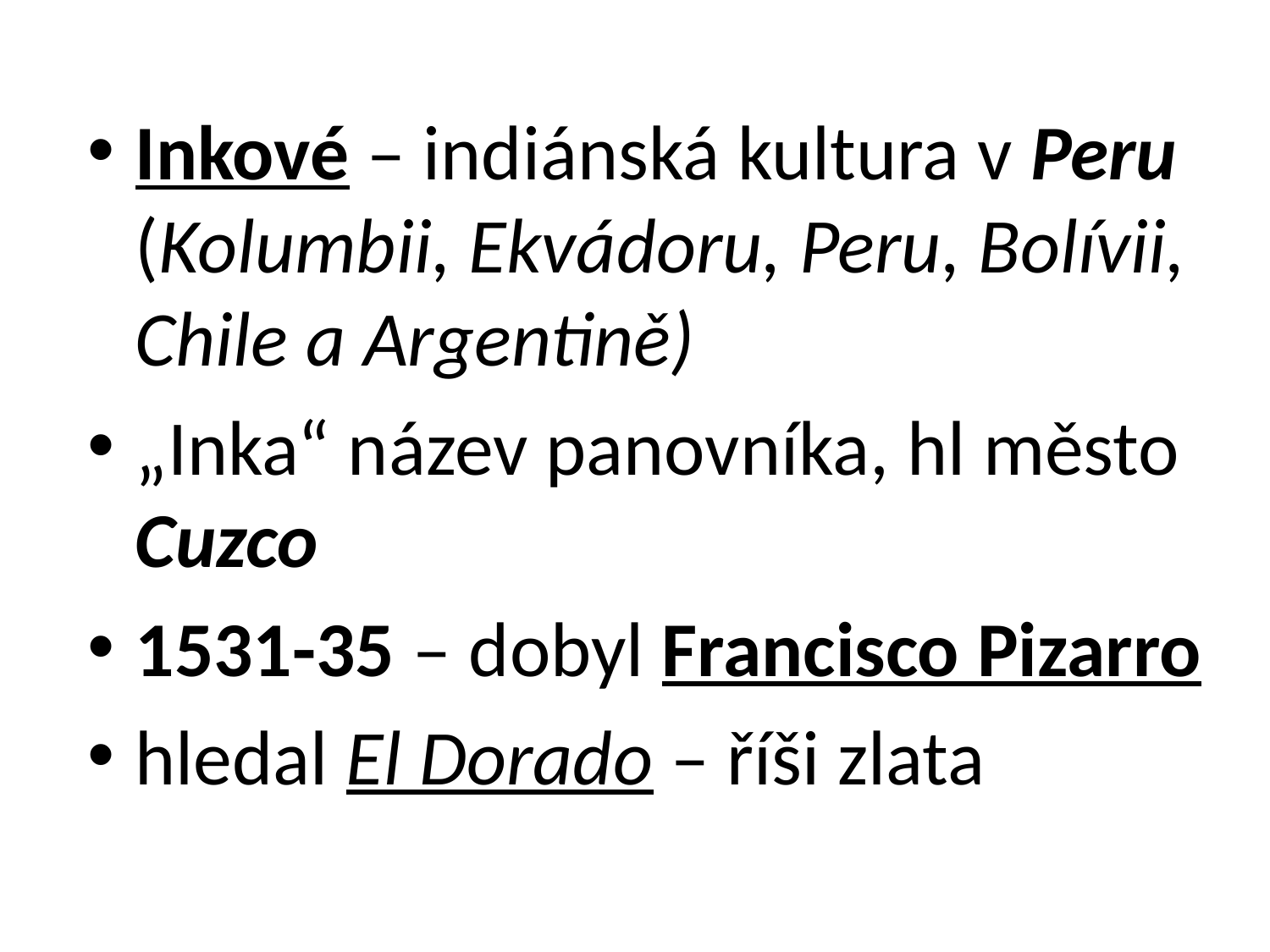

#
Inkové – indiánská kultura v Peru (Kolumbii, Ekvádoru, Peru, Bolívii, Chile a Argentině)
„Inka“ název panovníka, hl město Cuzco
1531-35 – dobyl Francisco Pizarro
hledal El Dorado – říši zlata